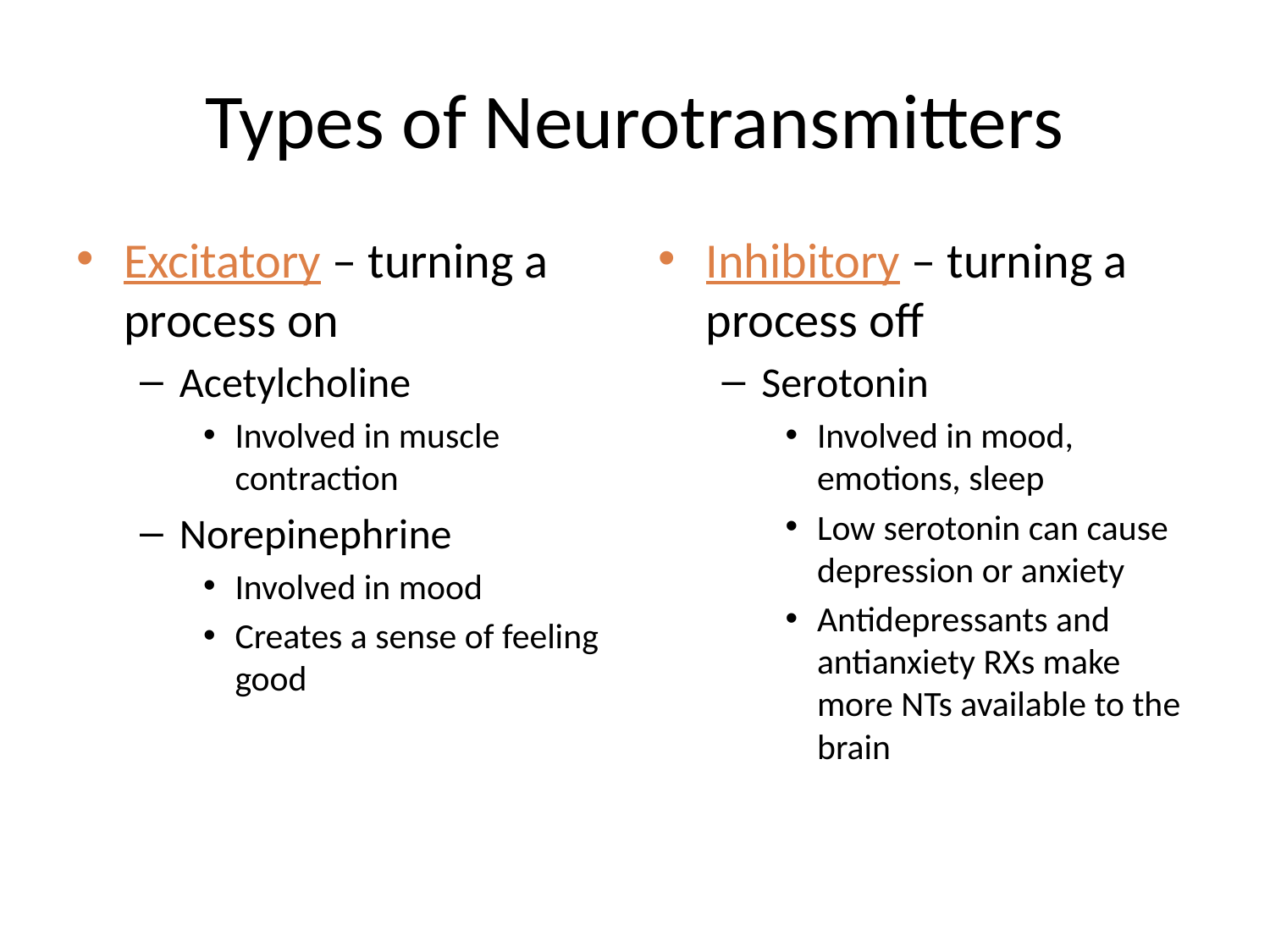

# Types of Neurotransmitters
Excitatory – turning a process on
Acetylcholine
Involved in muscle contraction
Norepinephrine
Involved in mood
Creates a sense of feeling good
Inhibitory – turning a process off
Serotonin
Involved in mood, emotions, sleep
Low serotonin can cause depression or anxiety
Antidepressants and antianxiety RXs make more NTs available to the brain